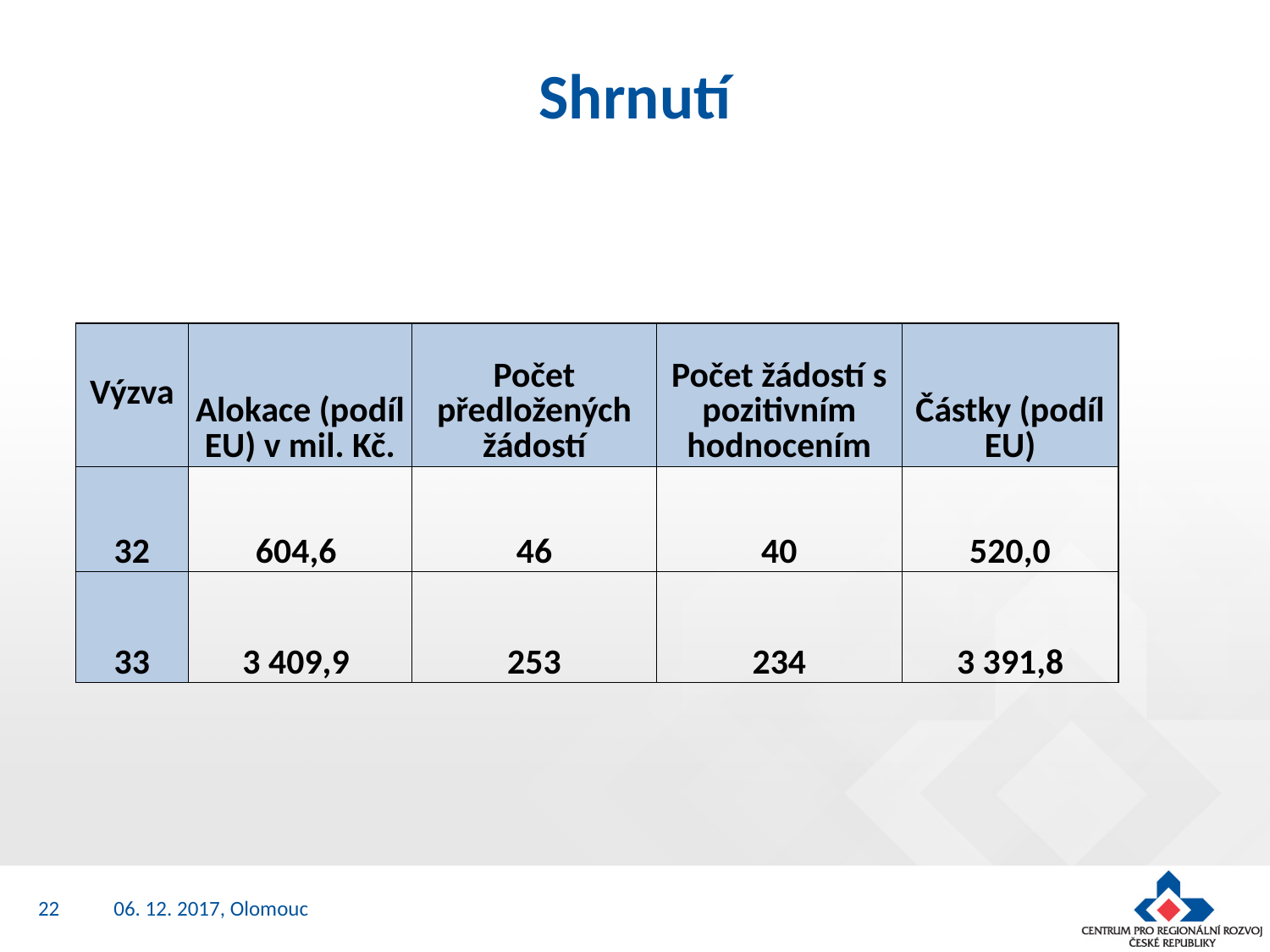

# Shrnutí
| Výzva | Alokace (podíl EU) v mil. Kč. | Počet předložených žádostí | Počet žádostí s pozitivním hodnocením | Částky (podíl EU) |
| --- | --- | --- | --- | --- |
| 32 | 604,6 | 46 | 40 | 520,0 |
| 33 | 3 409,9 | 253 | 234 | 3 391,8 |
22
06. 12. 2017, Olomouc